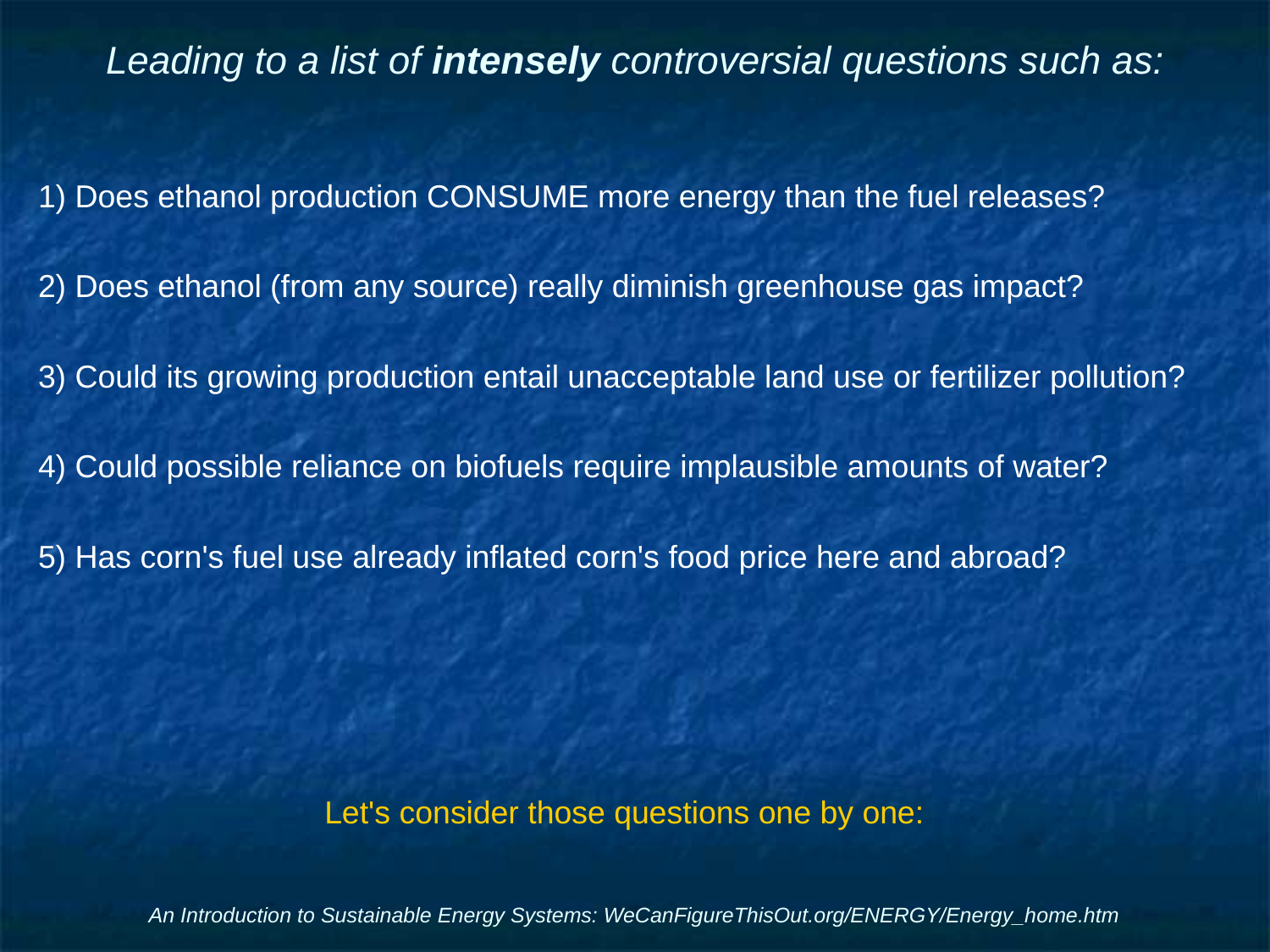

# Leading to a list of intensely controversial questions such as:
1) Does ethanol production CONSUME more energy than the fuel releases?

2) Does ethanol (from any source) really diminish greenhouse gas impact?

3) Could its growing production entail unacceptable land use or fertilizer pollution?

4) Could possible reliance on biofuels require implausible amounts of water?

5) Has corn's fuel use already inflated corn's food price here and abroad?

Let's consider those questions one by one:
An Introduction to Sustainable Energy Systems: WeCanFigureThisOut.org/ENERGY/Energy_home.htm